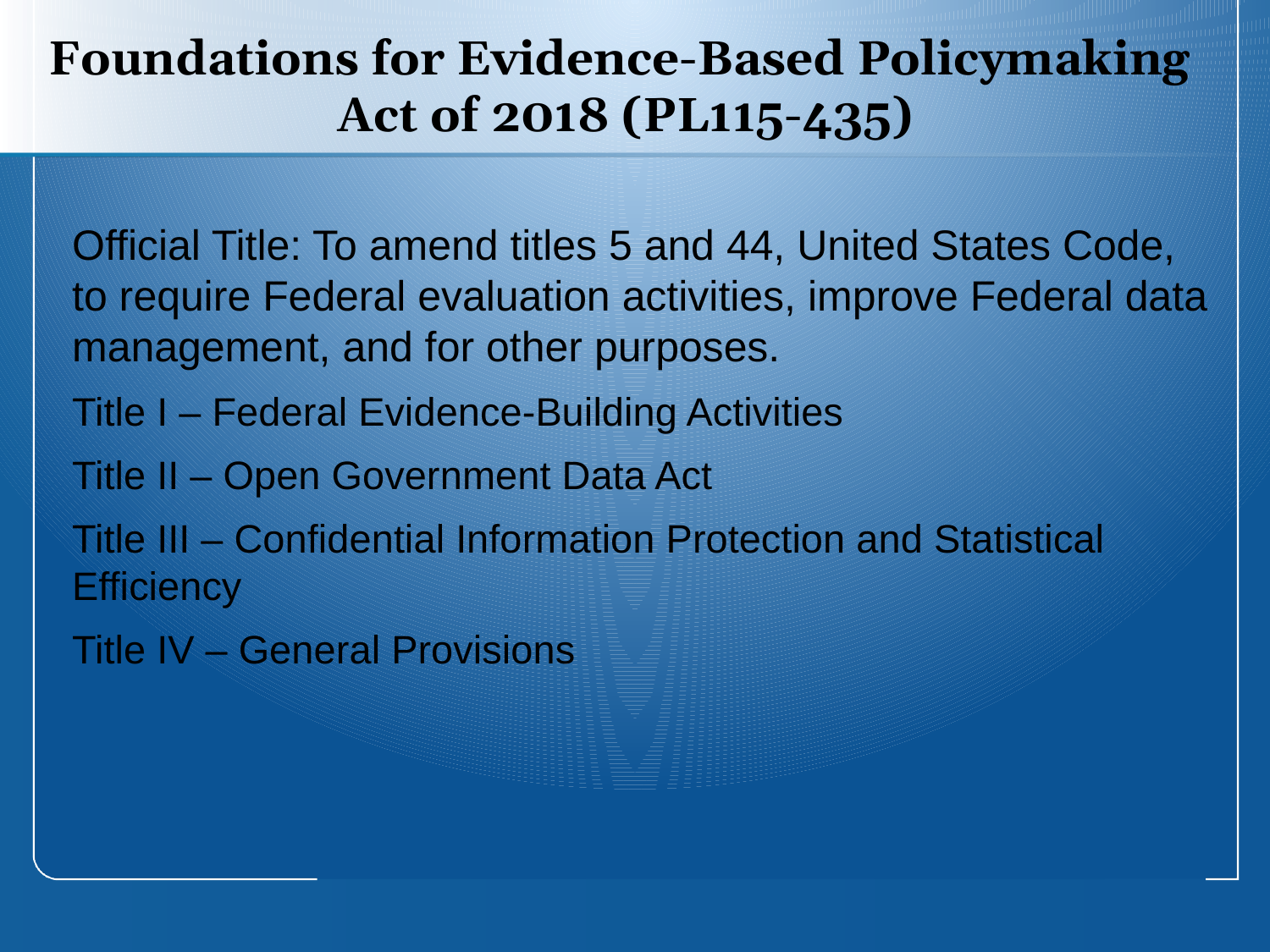

# Foundations for Evidence-Based Policymaking Act of 2018 (PL115-435)

Official Title: To amend titles 5 and 44, United States Code, to require Federal evaluation activities, improve Federal data management, and for other purposes.
Title I – Federal Evidence-Building Activities
Title II – Open Government Data Act
Title III – Confidential Information Protection and Statistical Efficiency
Title IV – General Provisions